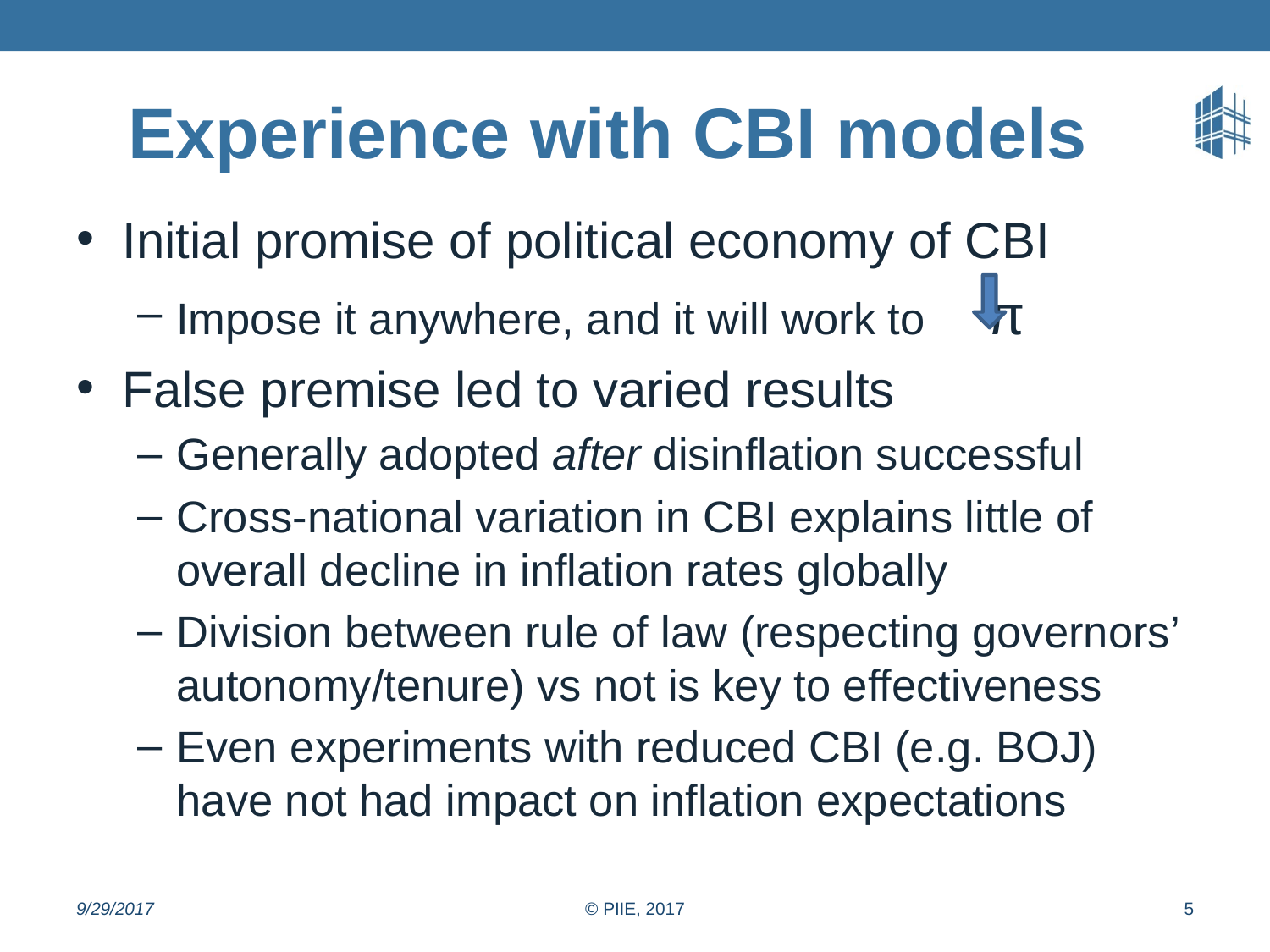

# Experience with CBI models
Initial promise of political economy of CBI
Impose it anywhere, and it will work to     π
False premise led to varied results
Generally adopted after disinflation successful
Cross-national variation in CBI explains little of overall decline in inflation rates globally
Division between rule of law (respecting governors’ autonomy/tenure) vs not is key to effectiveness
Even experiments with reduced CBI (e.g. BOJ) have not had impact on inflation expectations

9/29/2017
© PIIE, 2017
5